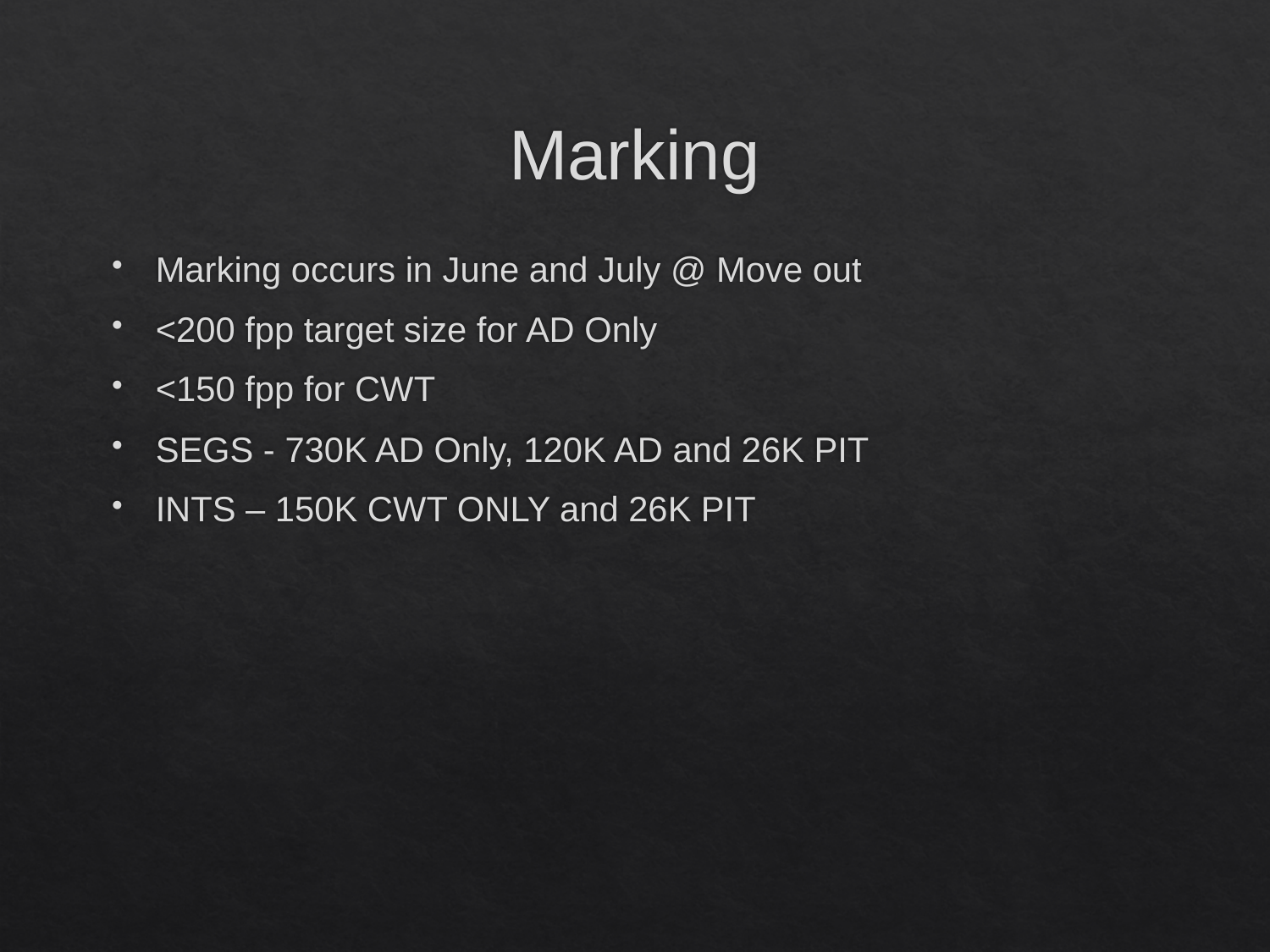

# Marking
Marking occurs in June and July @ Move out
<200 fpp target size for AD Only
<150 fpp for CWT
SEGS - 730K AD Only, 120K AD and 26K PIT
INTS – 150K CWT ONLY and 26K PIT